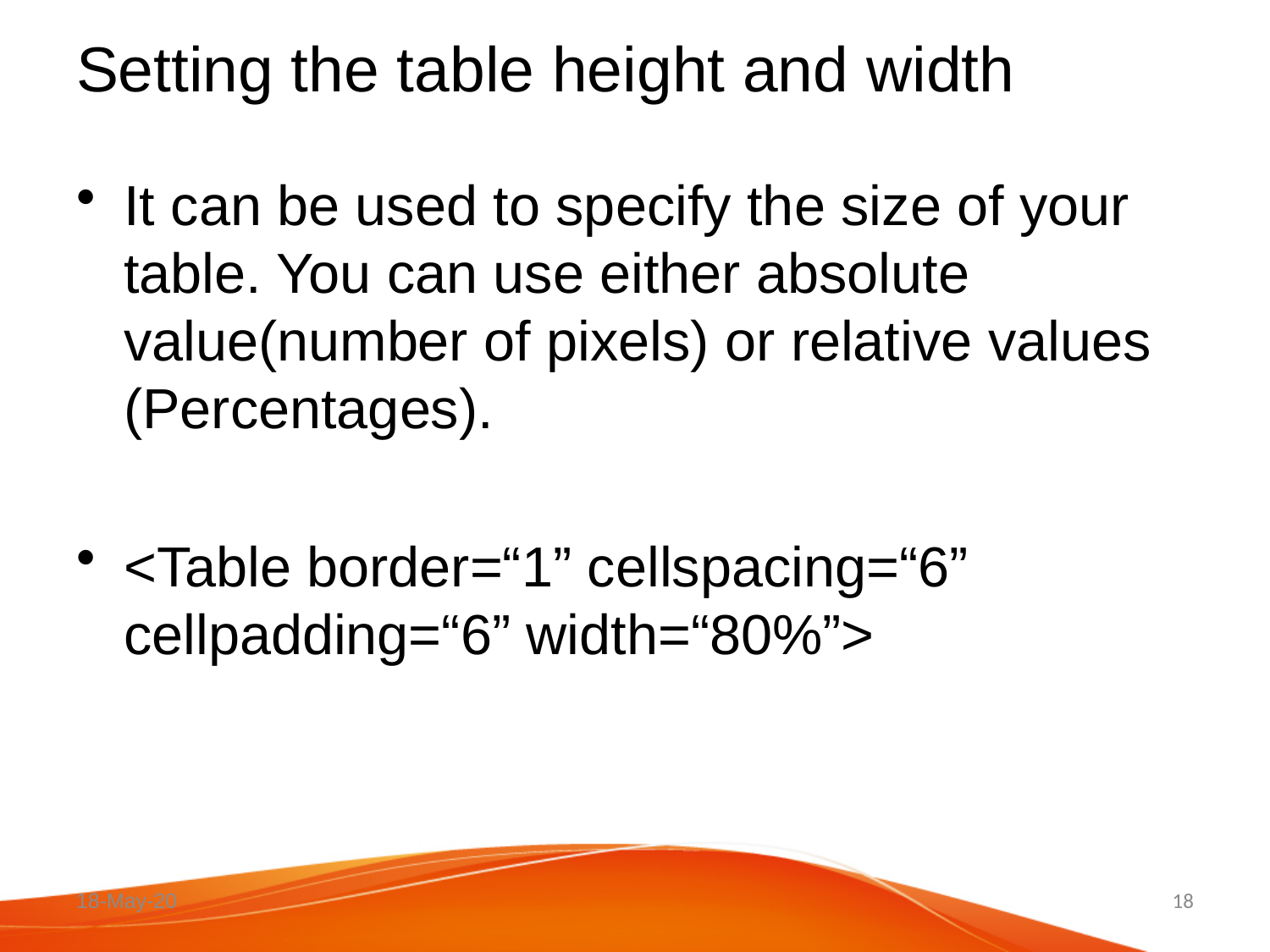

# Setting the table height and width
It can be used to specify the size of your table. You can use either absolute value(number of pixels) or relative values (Percentages).

<Table border=“1” cellspacing=“6” cellpadding=“6” width=“80%”>
18-May-20
18